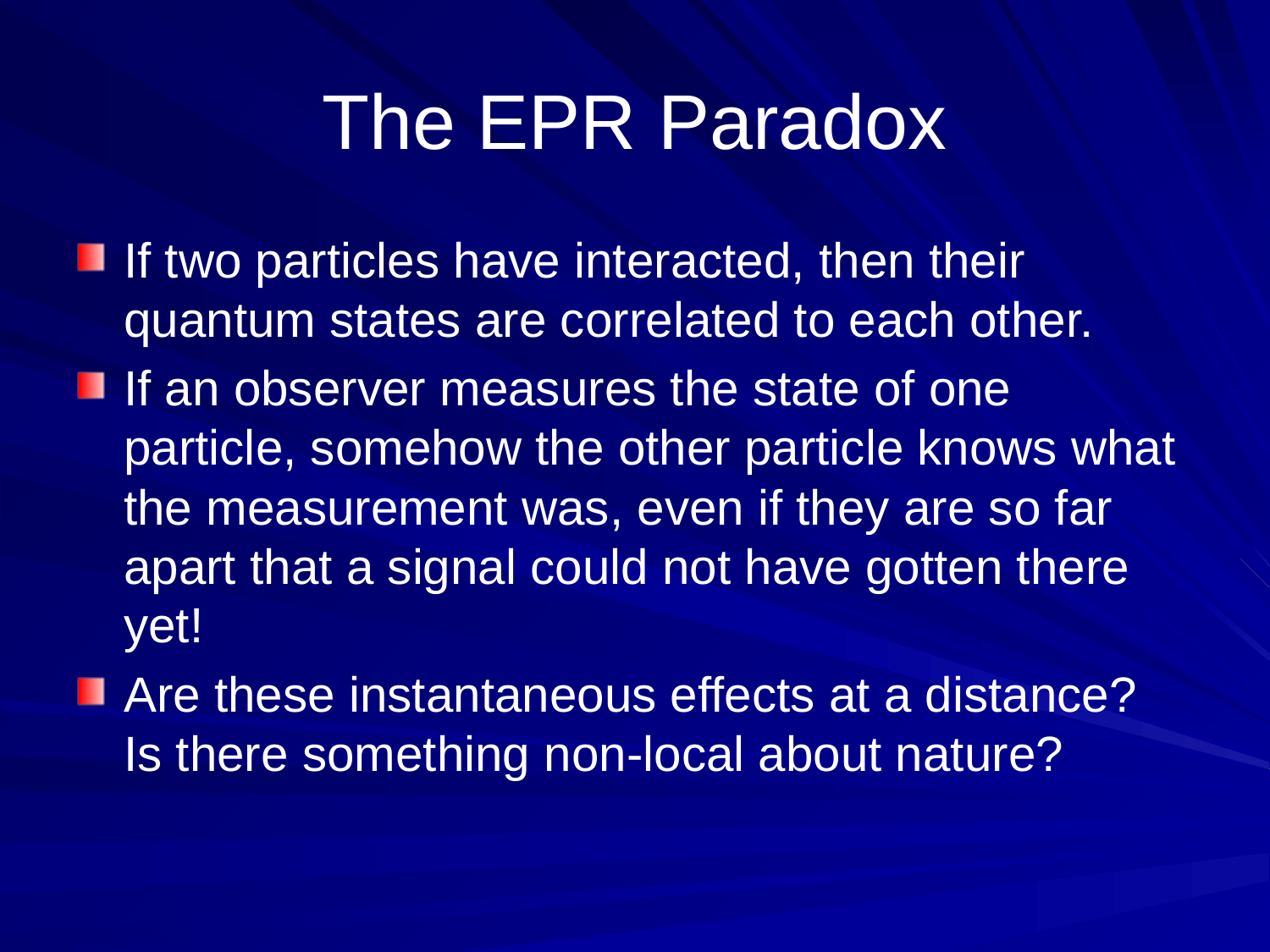

# The EPR Paradox
If two particles have interacted, then their quantum states are correlated to each other.
If an observer measures the state of one particle, somehow the other particle knows what the measurement was, even if they are so far apart that a signal could not have gotten there yet!
Are these instantaneous effects at a distance?  Is there something non-local about nature?